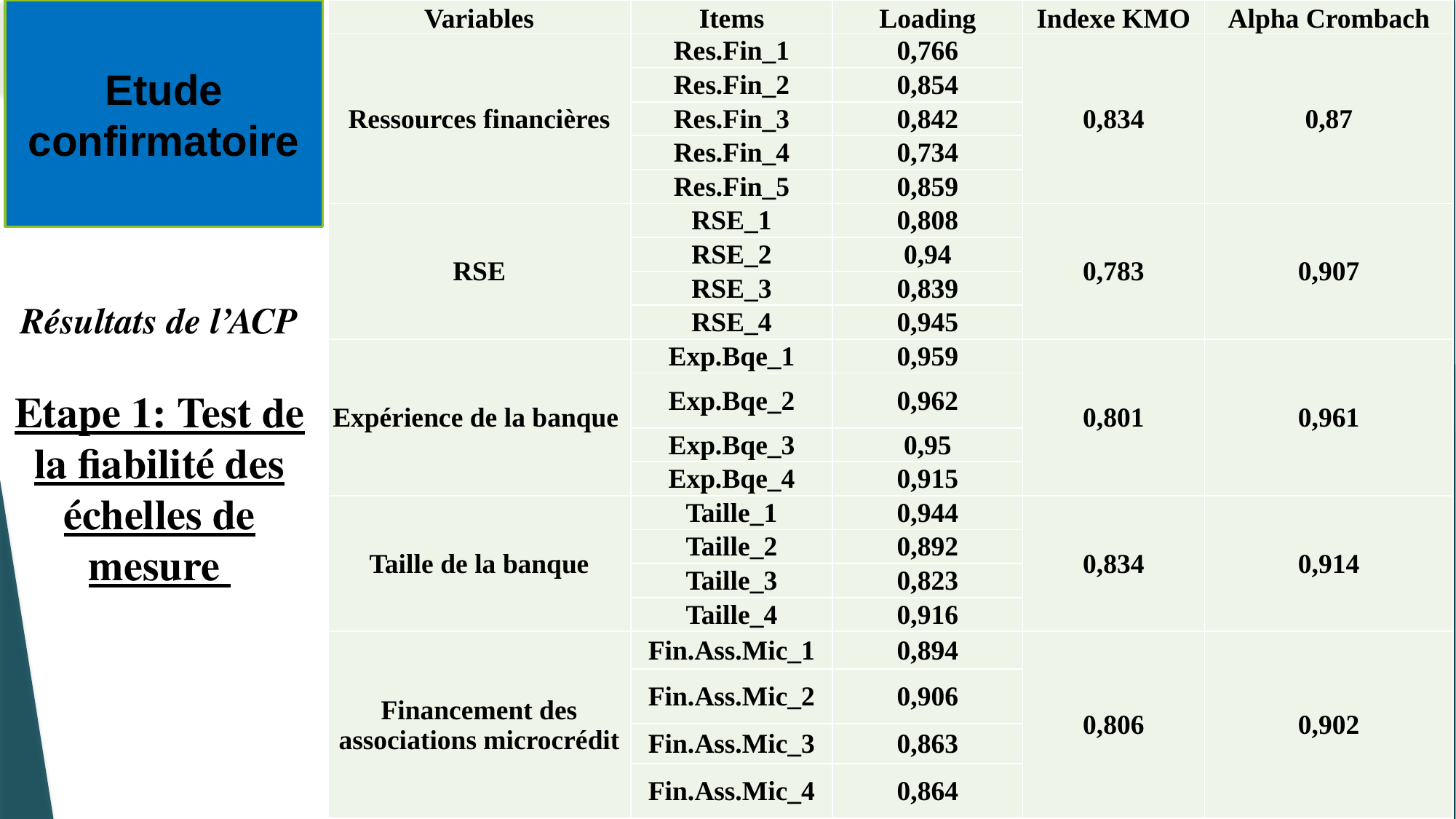

Etude confirmatoire
Etude exploratoire
Hypothèses et modèle conceptuel
Problématique et contexte de la recherche
Apports /  limites et perspectives
| Variables | Items | Loading | Indexe KMO | Alpha Crombach |
| --- | --- | --- | --- | --- |
| Ressources financières | Res.Fin\_1 | 0,766 | 0,834 | 0,87 |
|  | Res.Fin\_2 | 0,854 |  |  |
|  | Res.Fin\_3 | 0,842 |  |  |
|  | Res.Fin\_4 | 0,734 |  |  |
|  | Res.Fin\_5 | 0,859 |  |  |
| RSE | RSE\_1 | 0,808 | 0,783 | 0,907 |
|  | RSE\_2 | 0,94 |  |  |
|  | RSE\_3 | 0,839 |  |  |
|  | RSE\_4 | 0,945 |  |  |
| Expérience de la banque | Exp.Bqe\_1 | 0,959 | 0,801 | 0,961 |
|  | Exp.Bqe\_2 | 0,962 |  |  |
|  | Exp.Bqe\_3 | 0,95 |  |  |
|  | Exp.Bqe\_4 | 0,915 |  |  |
| Taille de la banque | Taille\_1 | 0,944 | 0,834 | 0,914 |
|  | Taille\_2 | 0,892 |  |  |
|  | Taille\_3 | 0,823 |  |  |
|  | Taille\_4 | 0,916 |  |  |
| Financement des associations microcrédit | Fin.Ass.Mic\_1 | 0,894 | 0,806 | 0,902 |
|  | Fin.Ass.Mic\_2 | 0,906 |  |  |
|  | Fin.Ass.Mic\_3 | 0,863 |  |  |
|  | Fin.Ass.Mic\_4 | 0,864 |  |  |
Résultats de l’ACP

Etape 1: Test de la fiabilité des échelles de mesure
01/05/2023